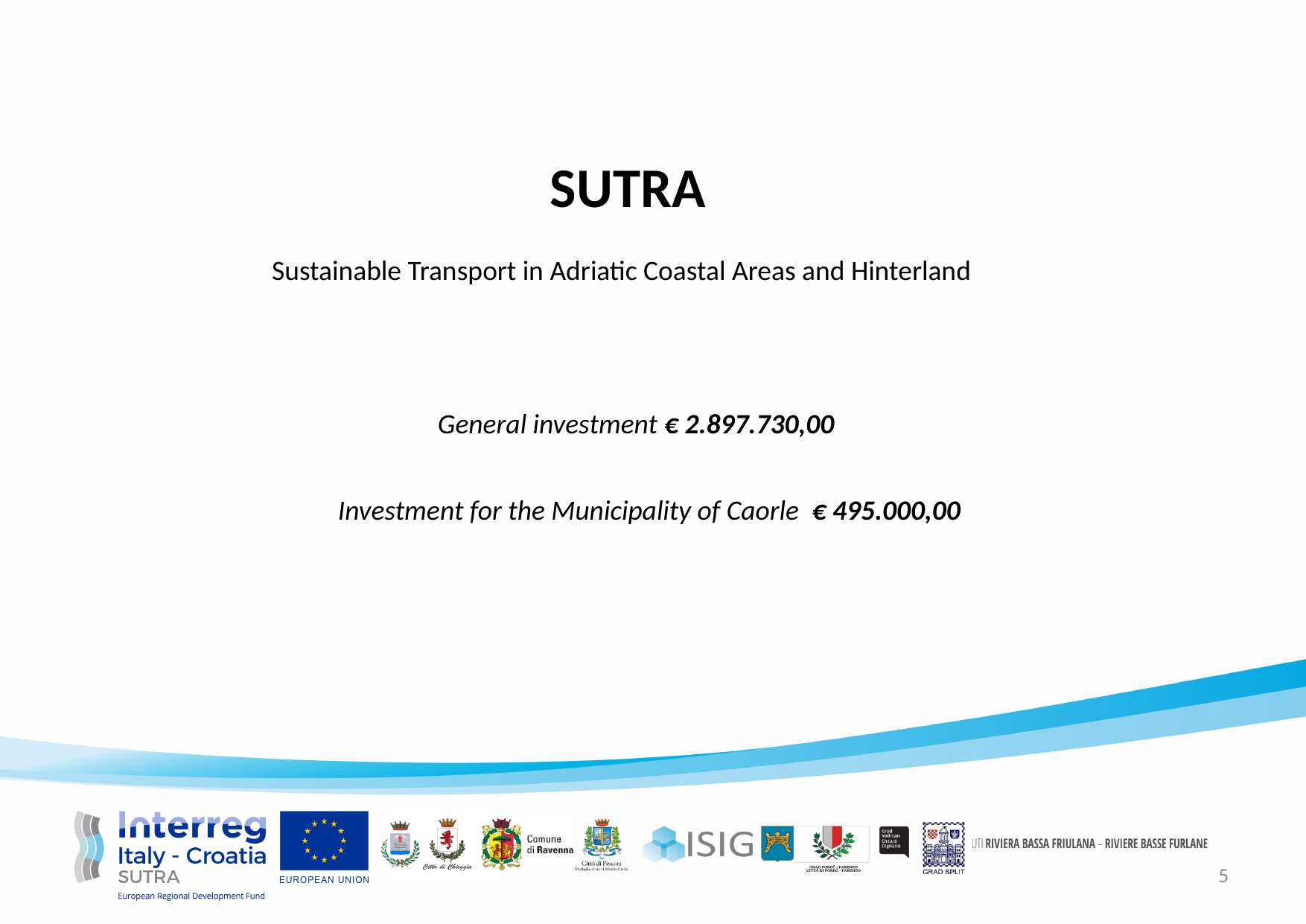

SUTRA

                  Sustainable Transport in Adriatic Coastal Areas and Hinterland
General investment € 2.897.730,00
Investment for the Municipality of Caorle  € 495.000,00
5